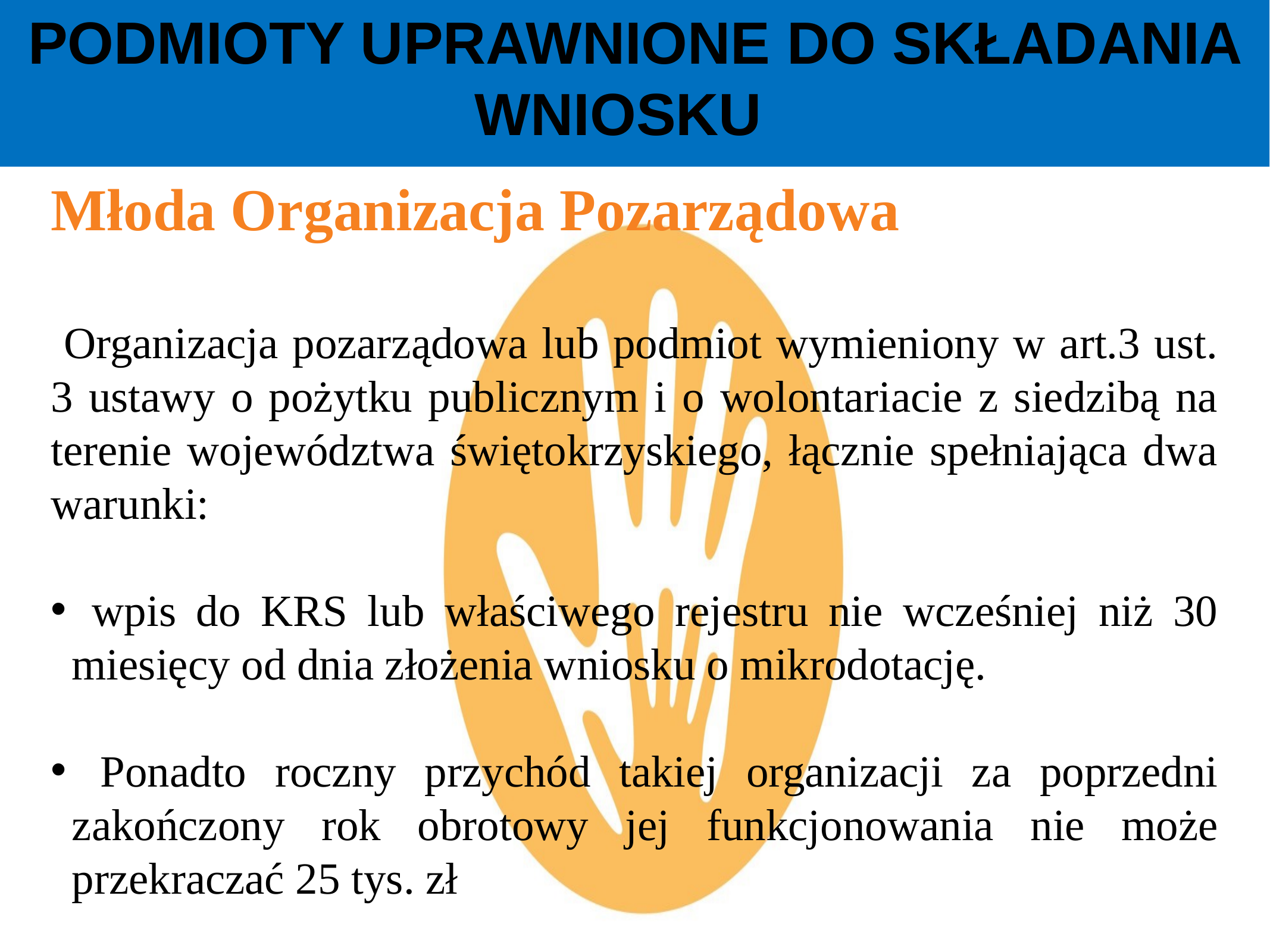

PODMIOTY UPRAWNIONE DO SKŁADANIA WNIOSKU
Młoda Organizacja Pozarządowa

 Organizacja pozarządowa lub podmiot wymieniony w art.3 ust. 3 ustawy o pożytku publicznym i o wolontariacie z siedzibą na terenie województwa świętokrzyskiego, łącznie spełniająca dwa warunki:

 wpis do KRS lub właściwego rejestru nie wcześniej niż 30 miesięcy od dnia złożenia wniosku o mikrodotację.

 Ponadto roczny przychód takiej organizacji za poprzedni zakończony rok obrotowy jej funkcjonowania nie może przekraczać 25 tys. zł